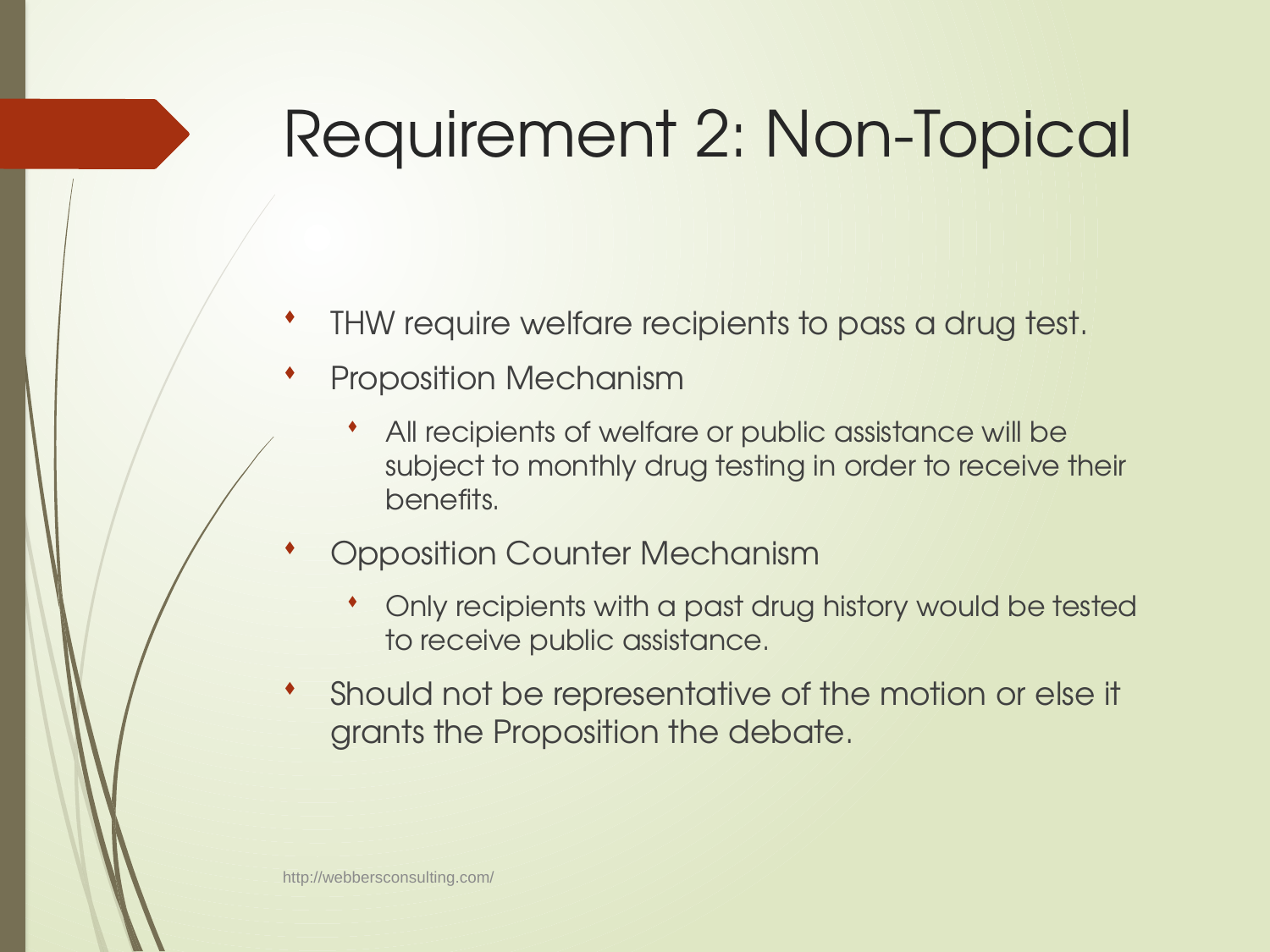

# Requirement 2: Non-Topical
THW require welfare recipients to pass a drug test.
Proposition Mechanism
All recipients of welfare or public assistance will be subject to monthly drug testing in order to receive their benefits.
Opposition Counter Mechanism
Only recipients with a past drug history would be tested to receive public assistance.
Should not be representative of the motion or else it grants the Proposition the debate.

http://webbersconsulting.com/